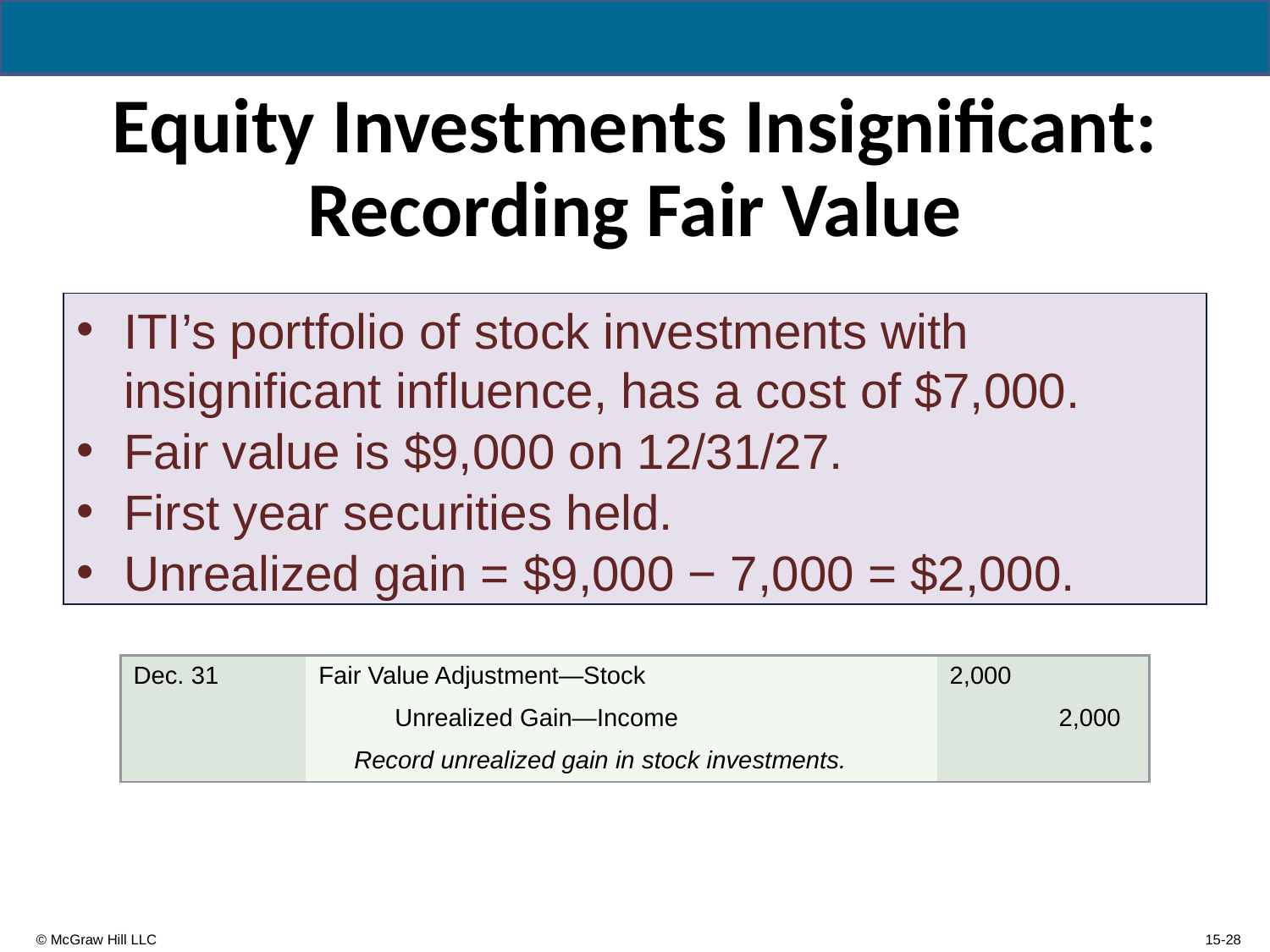

# Equity Investments Insignificant: Recording Fair Value
ITI’s portfolio of stock investments with insignificant influence, has a cost of $7,000.
Fair value is $9,000 on 12/31/27.
First year securities held.
Unrealized gain = $9,000 − 7,000 = $2,000.
Journal entry with date; account name and amount debited on first line; account name and amount credited on next line; description of transaction on last line.
| Dec. 31 | Fair Value Adjustment—Stock | 2,000 |  |
| --- | --- | --- | --- |
|  | Unrealized Gain—Income |  | 2,000 |
|  | Record unrealized gain in stock investments. |  |  |
15-28